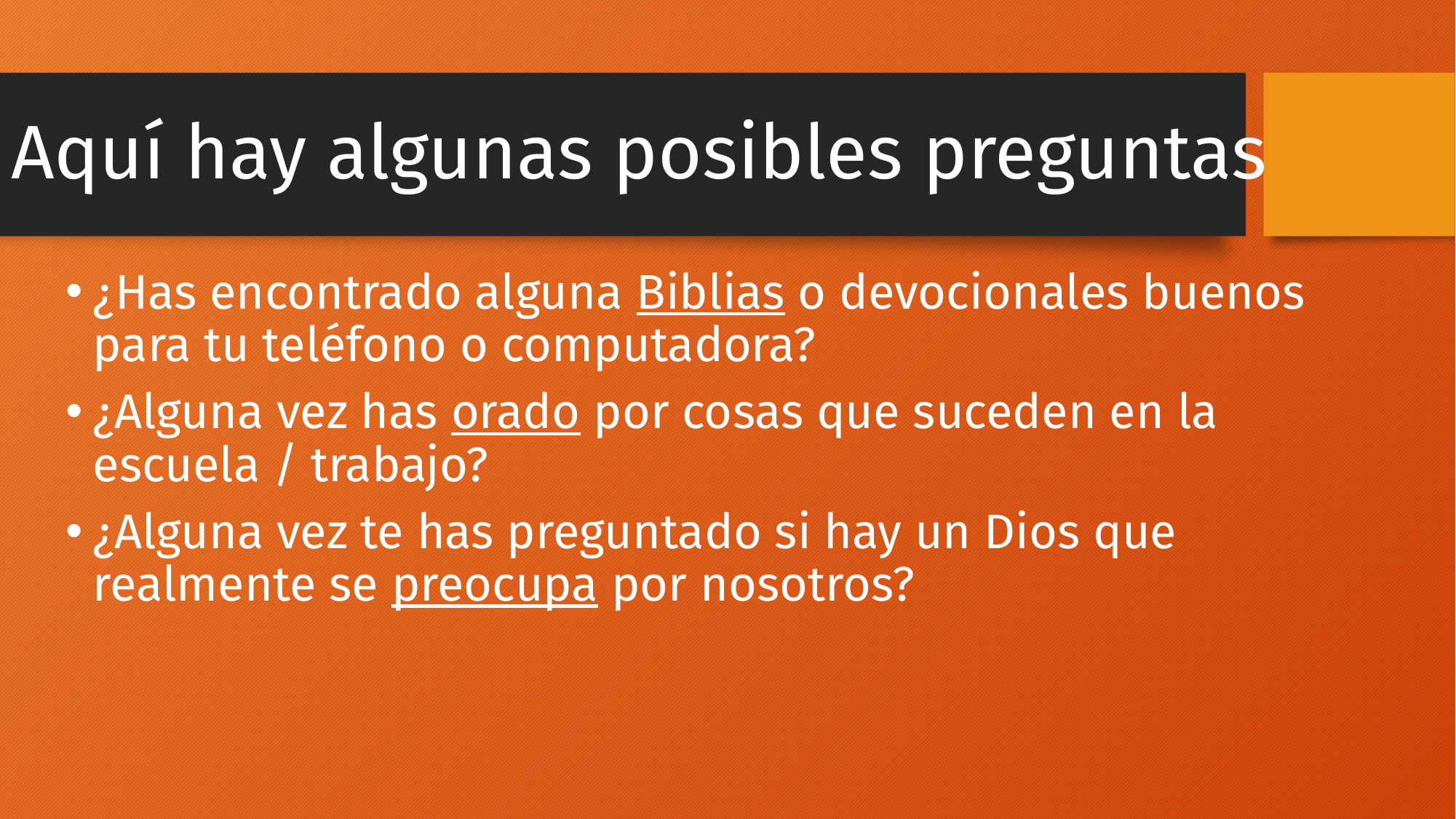

# Aquí hay algunas posibles preguntas
¿Has encontrado alguna Biblias o devocionales buenos para tu teléfono o computadora?
¿Alguna vez has orado por cosas que suceden en la escuela / trabajo?
¿Alguna vez te has preguntado si hay un Dios que realmente se preocupa por nosotros?